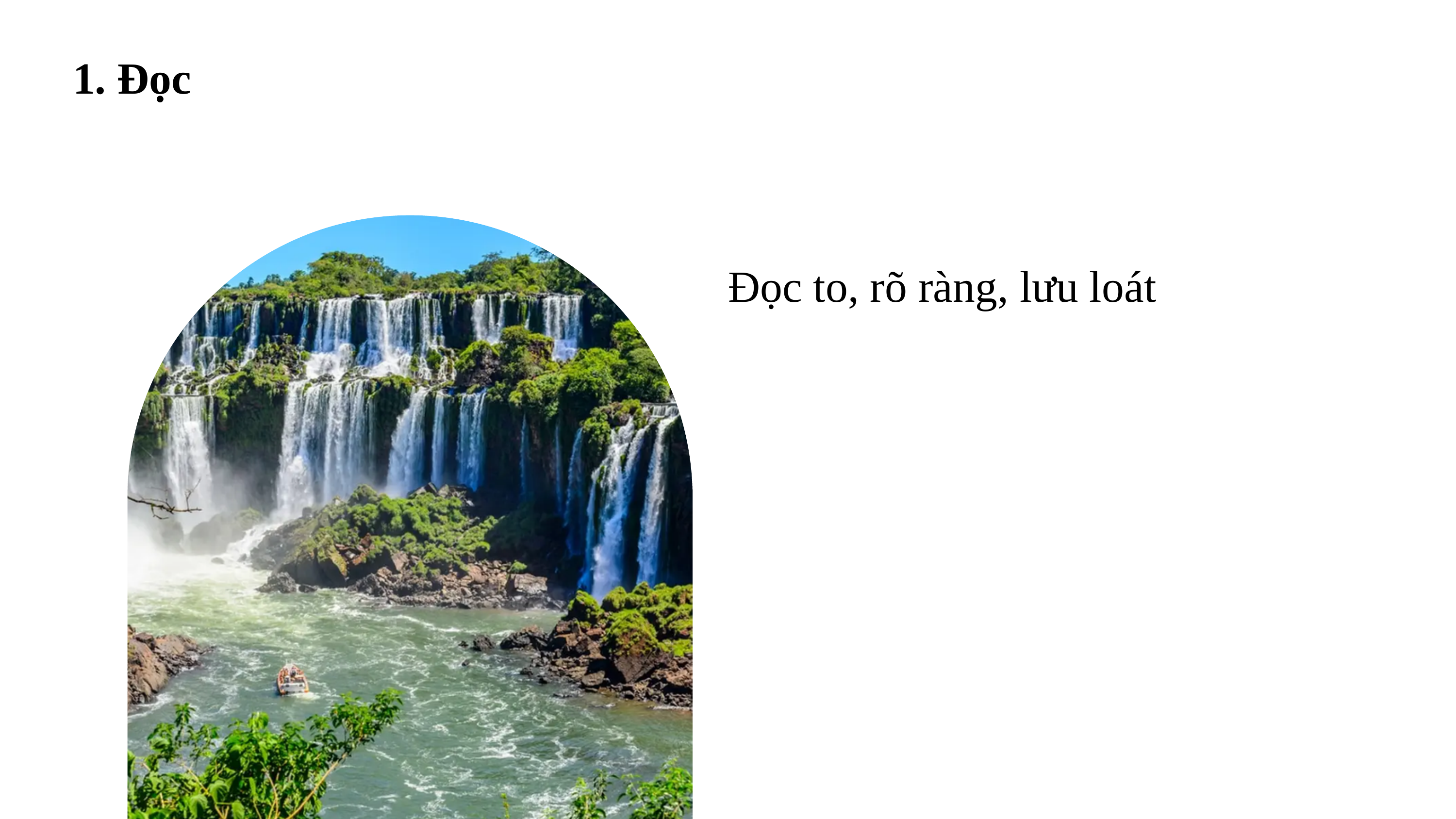

1. Đọc

Đọc to, rõ ràng, lưu loát